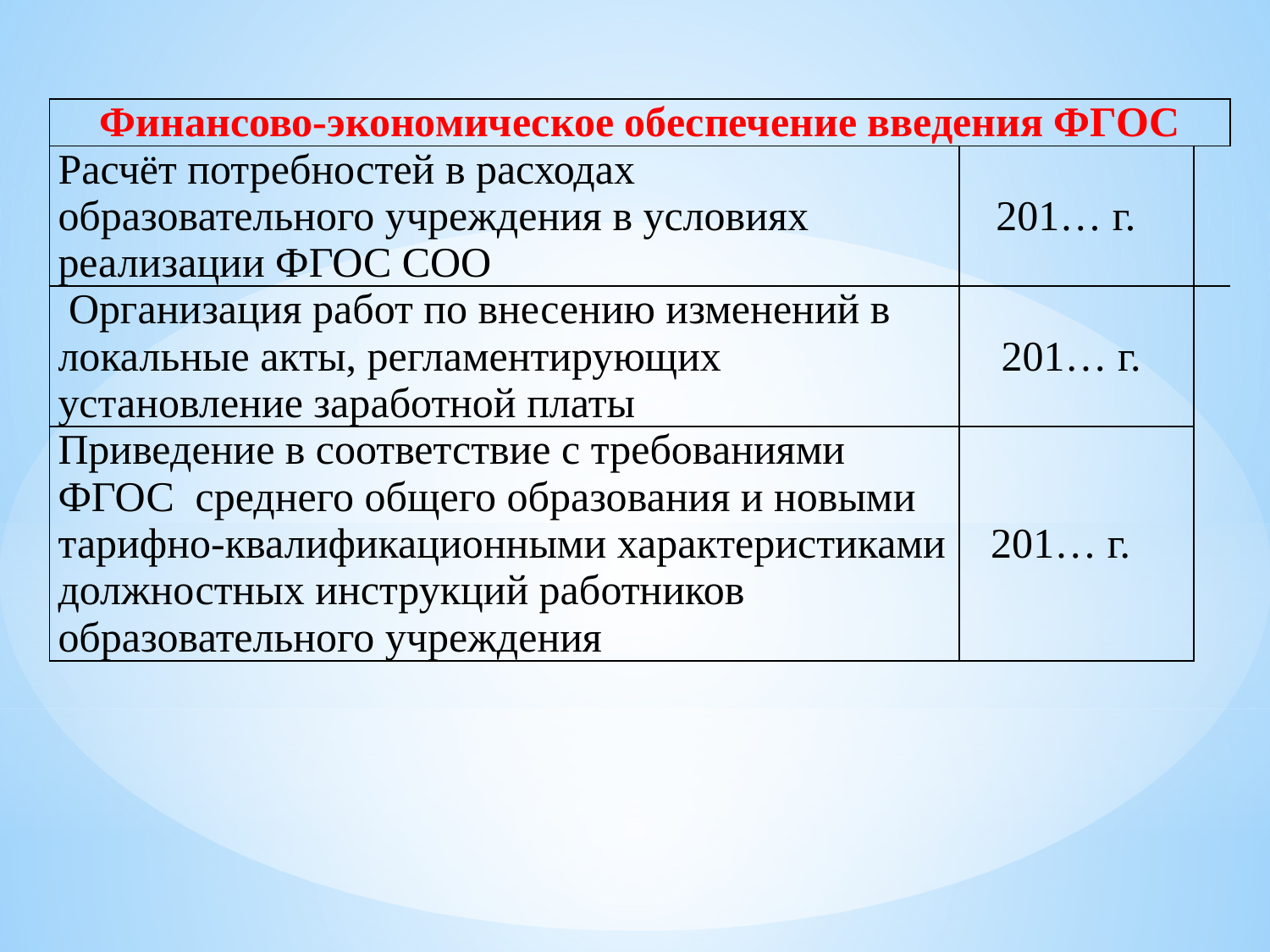

| Финансово-экономическое обеспечение введения ФГОС |  |  |
| --- | --- | --- |
| Расчёт потребностей в расходах образовательного учреждения в условиях реализации ФГОС СОО | 201… г. |  |
| Организация работ по внесению изменений в локальные акты, регламентирующих установление заработной платы | 201… г. |  |
| Приведение в соответствие с требованиями ФГОС среднего общего образования и новыми тарифно-квалификационными характеристиками должностных инструкций работников образовательного учреждения | 201… г. |  |